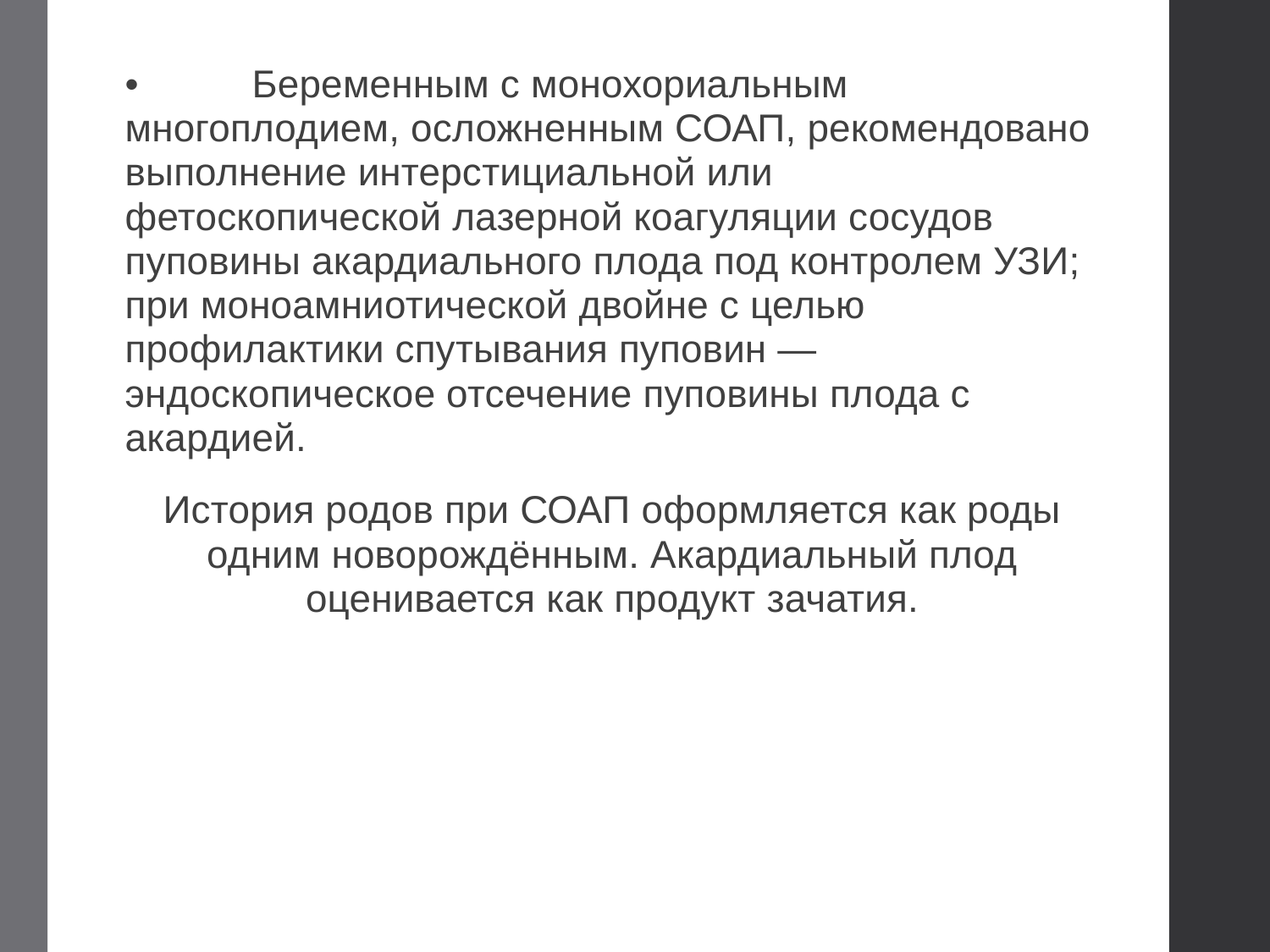

•	Беременным с монохориальным многоплодием, осложненным СОАП, рекомендовано выполнение интерстициальной или фетоскопической лазерной коагуляции сосудов пуповины акардиального плода под контролем УЗИ; при моноамниотической двойне с целью профилактики спутывания пуповин — эндоскопическое отсечение пуповины плода с акардией.
История родов при СОАП оформляется как роды одним новорождённым. Акардиальный плод оценивается как продукт зачатия.

#